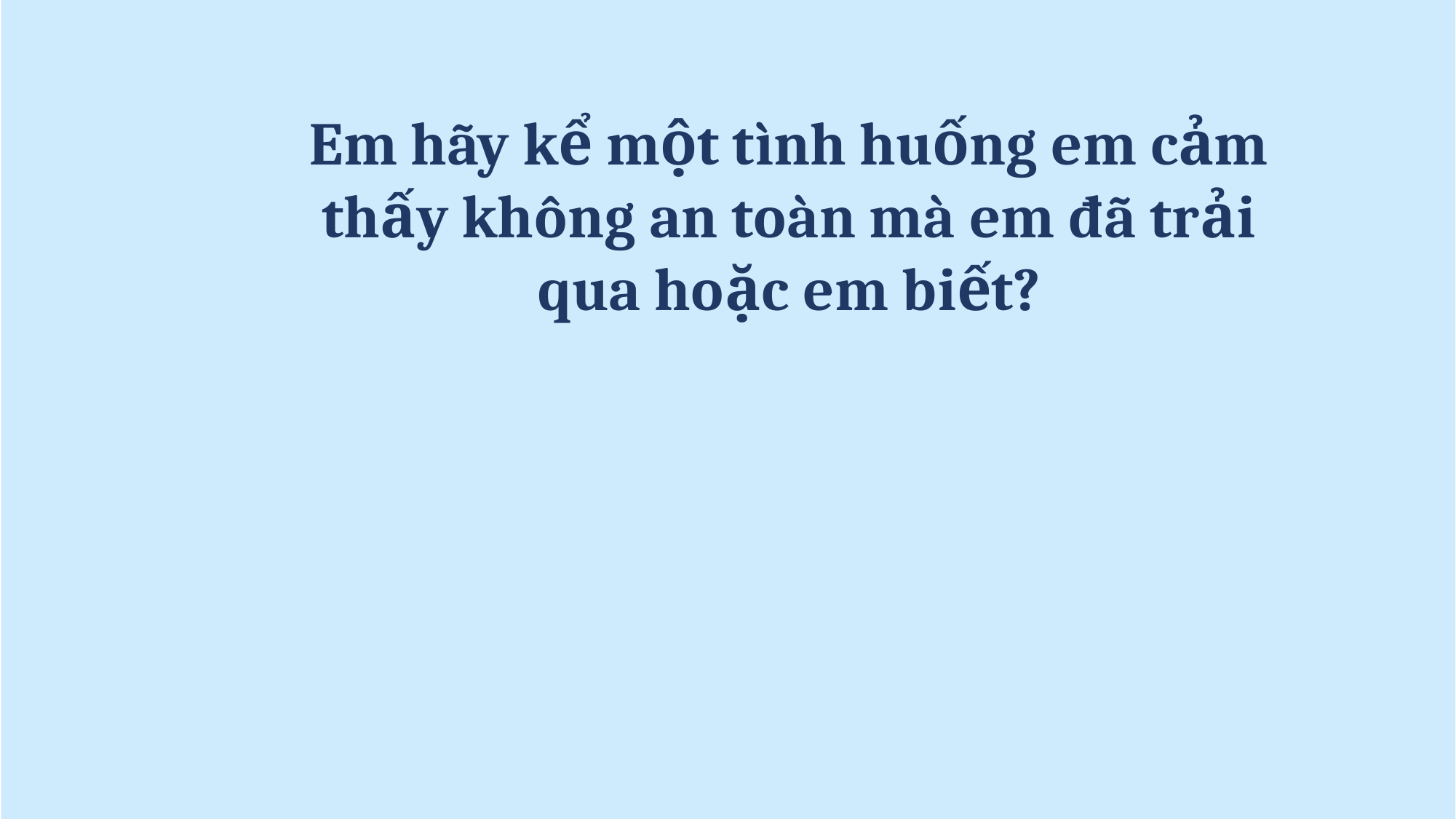

Em hãy kể một tình huống em cảm thấy không an toàn mà em đã trải qua hoặc em biết?